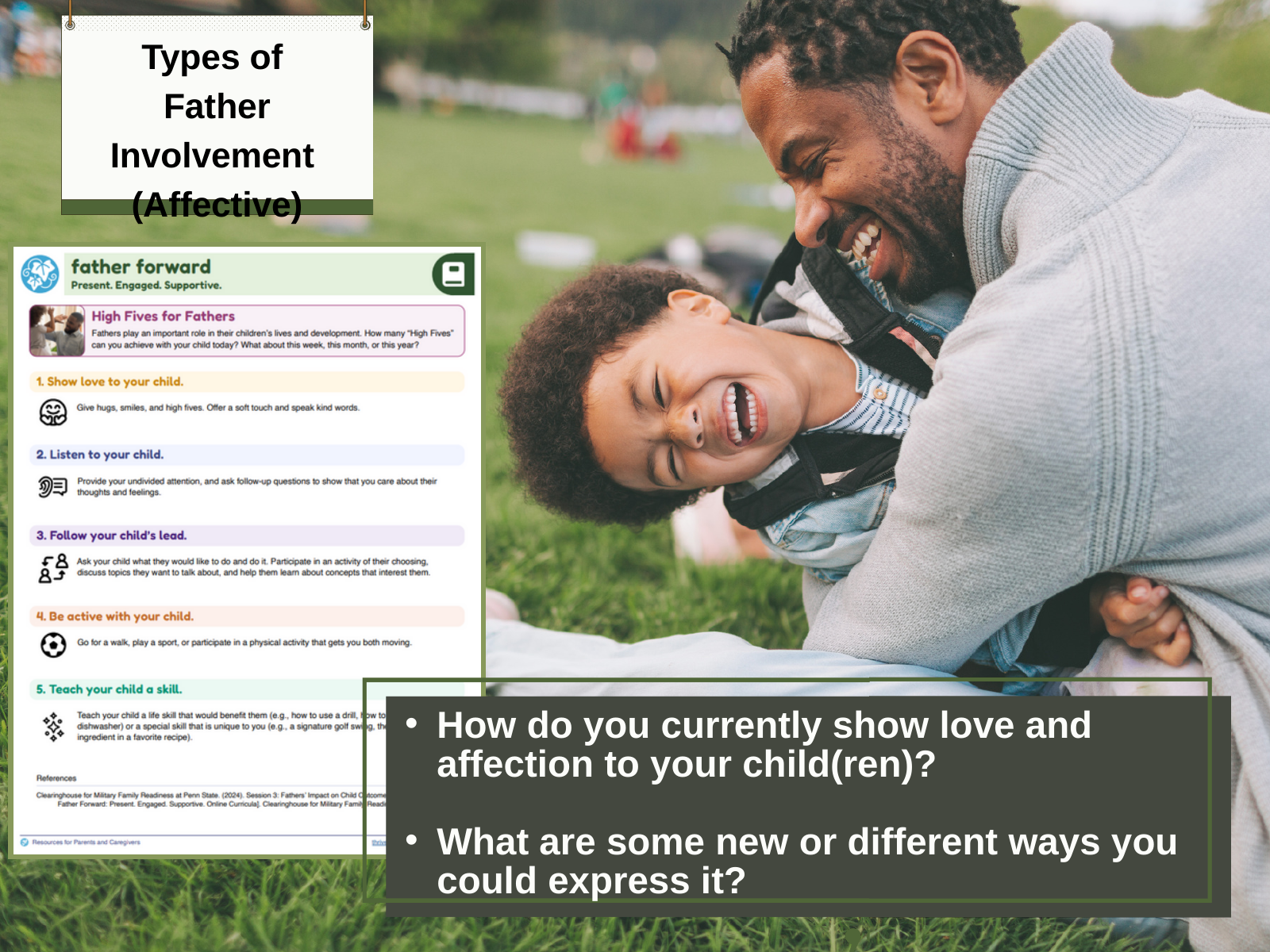

Types of
Father Involvement
(Affective)

How do you currently show love and affection to your child(ren)?

What are some new or different ways you could express it?